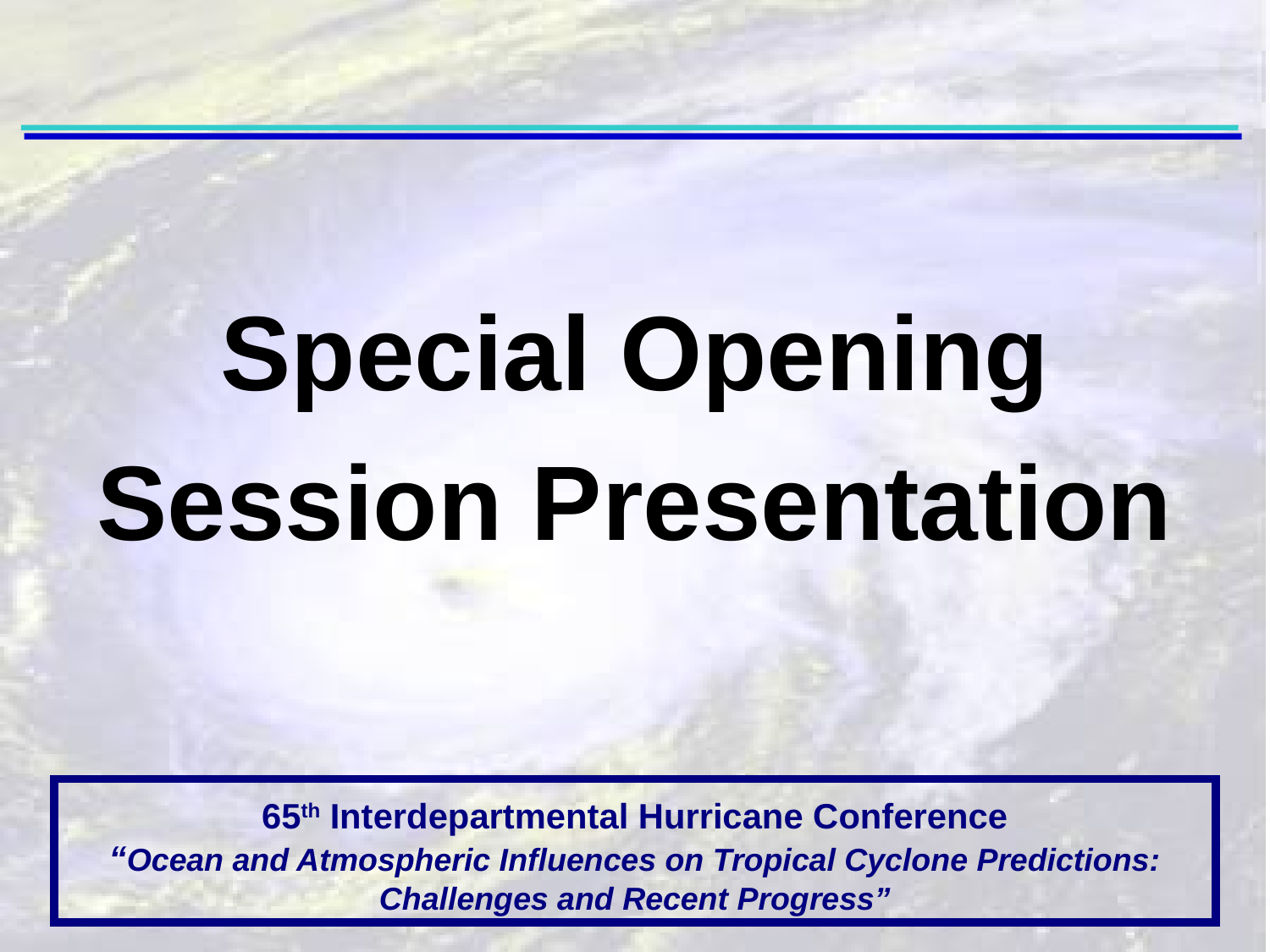

Special Opening
Session Presentation
65th Interdepartmental Hurricane Conference
“Ocean and Atmospheric Influences on Tropical Cyclone Predictions: Challenges and Recent Progress”